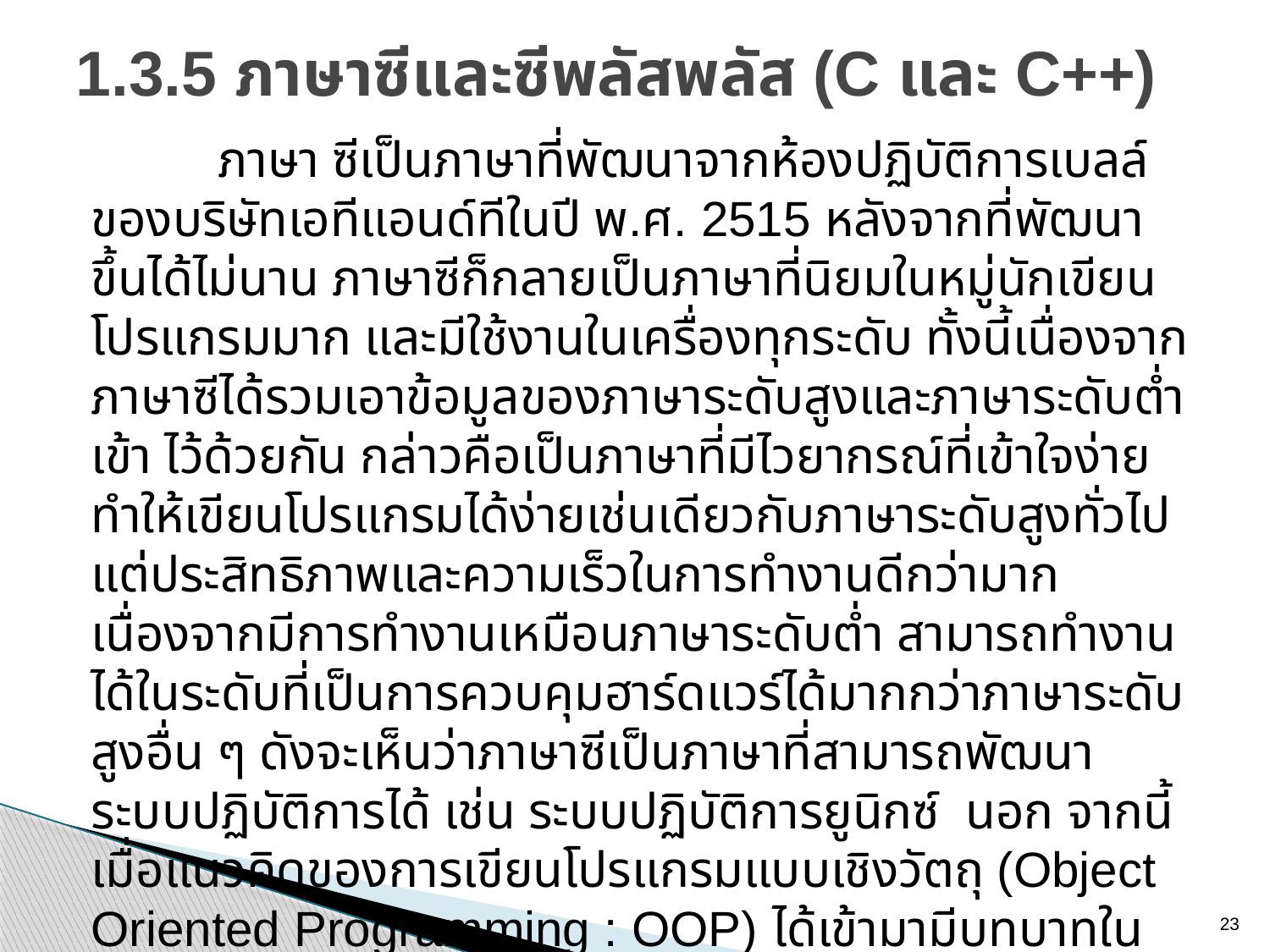

# 1.3.5 ภาษาซีและซีพลัสพลัส (C และ C++)
	ภาษา ซีเป็นภาษาที่พัฒนาจากห้องปฏิบัติการเบลล์ของบริษัทเอทีแอนด์ทีในปี พ.ศ. 2515 หลังจากที่พัฒนาขึ้นได้ไม่นาน ภาษาซีก็กลายเป็นภาษาที่นิยมในหมู่นักเขียนโปรแกรมมาก และมีใช้งานในเครื่องทุกระดับ ทั้งนี้เนื่องจากภาษาซีได้รวมเอาข้อมูลของภาษาระดับสูงและภาษาระดับต่ำเข้า ไว้ด้วยกัน กล่าวคือเป็นภาษาที่มีไวยากรณ์ที่เข้าใจง่าย ทำให้เขียนโปรแกรมได้ง่ายเช่นเดียวกับภาษาระดับสูงทั่วไป แต่ประสิทธิภาพและความเร็วในการทำงานดีกว่ามาก เนื่องจากมีการทำงานเหมือนภาษาระดับต่ำ สามารถทำงานได้ในระดับที่เป็นการควบคุมฮาร์ดแวร์ได้มากกว่าภาษาระดับสูงอื่น ๆ ดังจะเห็นว่าภาษาซีเป็นภาษาที่สามารถพัฒนาระบบปฏิบัติการได้ เช่น ระบบปฏิบัติการยูนิกซ์  นอก จากนี้เมื่อแนวคิดของการเขียนโปรแกรมแบบเชิงวัตถุ (Object Oriented Programming : OOP) ได้เข้ามามีบทบาทในวงการคอมพิวเตอร์มากขึ้น ภาษาซีก็ยังได้รับการพัฒนาโดยประยุกต์ใช้กับการเขียนโปรแกรมดังกล่าว เกิดเป็นภาษาใหม่ชื่อว่า “ภาษาซีพลัสพลัส” (C++)
23